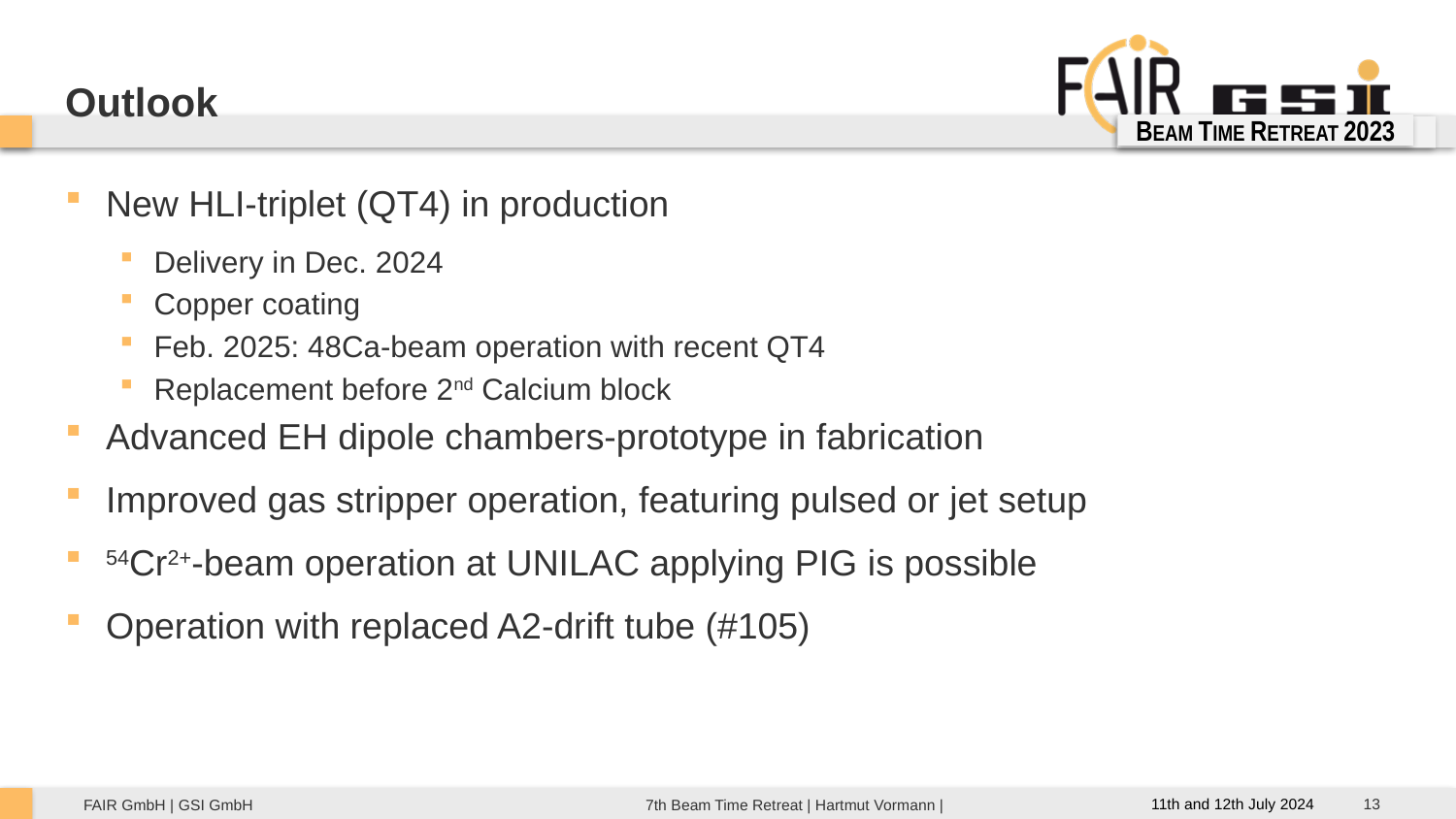

Outlook
BEAM TIME RETREAT 2023
BEAM TME RETREAT 2023
New HLI-triplet (QT4) in production
Delivery in Dec. 2024
Copper coating
Feb. 2025: 48Ca-beam operation with recent QT4
Replacement before 2nd Calcium block
Advanced EH dipole chambers-prototype in fabrication
Improved gas stripper operation, featuring pulsed or jet setup
54Cr2+-beam operation at UNILAC applying PIG is possible
Operation with replaced A2-drift tube (#105)

13
11th and 12th July 2024
7th Beam Time Retreat | Hartmut Vormann |